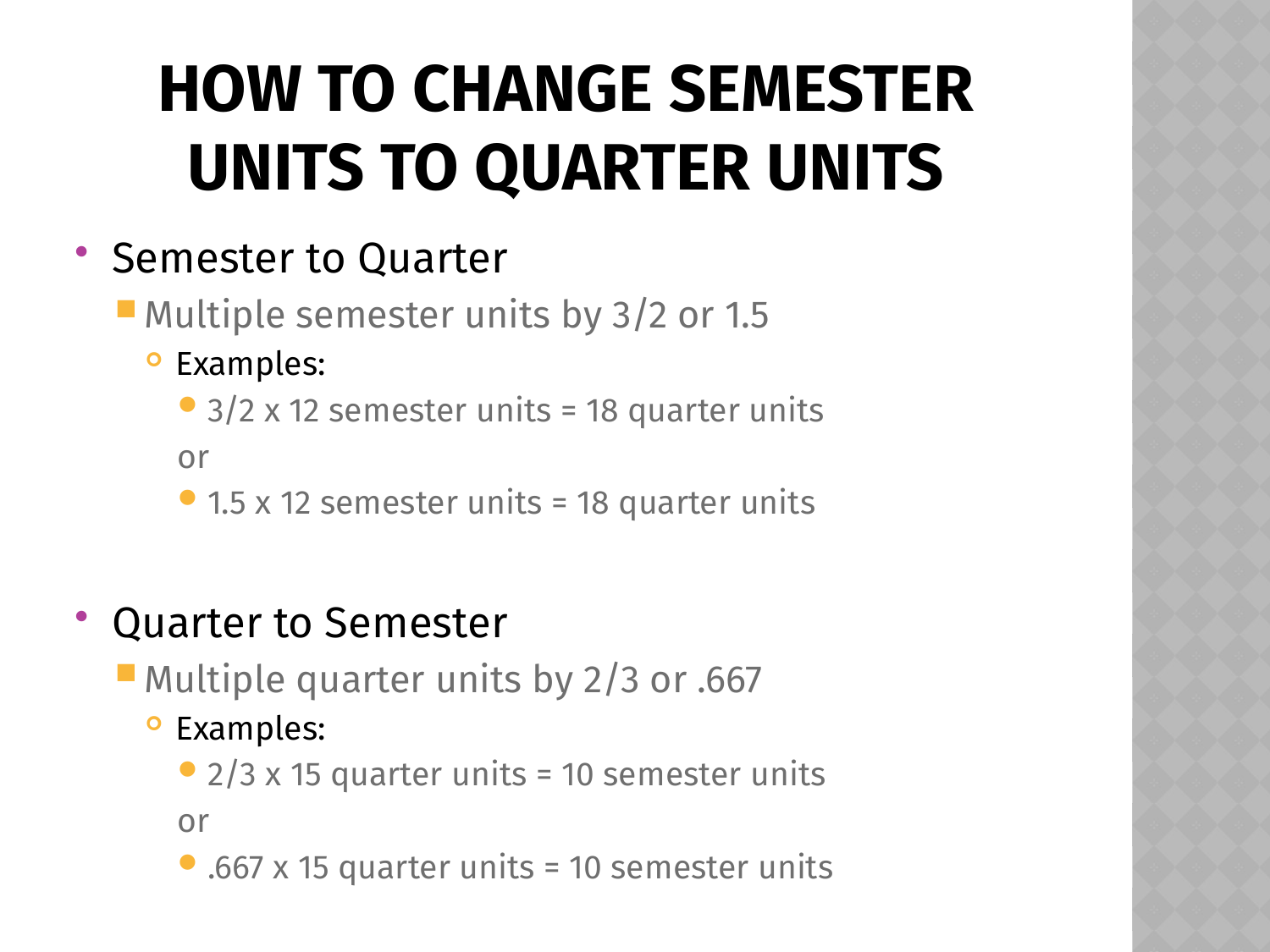

# How to Change semester units to quarter units
Semester to Quarter
Multiple semester units by 3/2 or 1.5
Examples:
3/2 x 12 semester units = 18 quarter units
or
1.5 x 12 semester units = 18 quarter units

Quarter to Semester
Multiple quarter units by 2/3 or .667
Examples:
2/3 x 15 quarter units = 10 semester units
or
.667 x 15 quarter units = 10 semester units